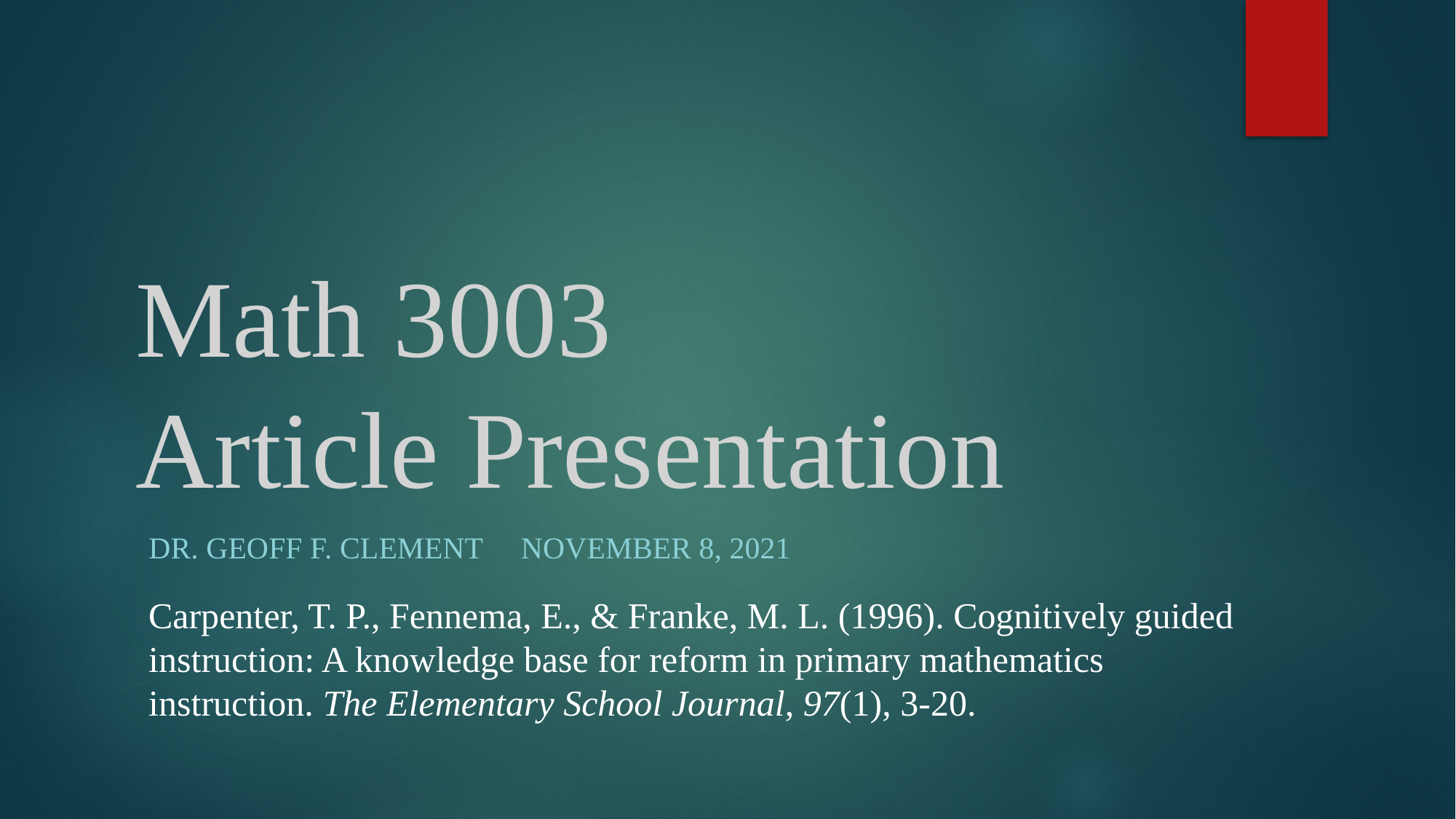

# Math 3003 Article Presentation
Dr. Geoff F. Clement     November 8, 2021

Carpenter, T. P., Fennema, E., & Franke, M. L. (1996). Cognitively guided instruction: A knowledge base for reform in primary mathematics instruction. The Elementary School Journal, 97(1), 3-20.